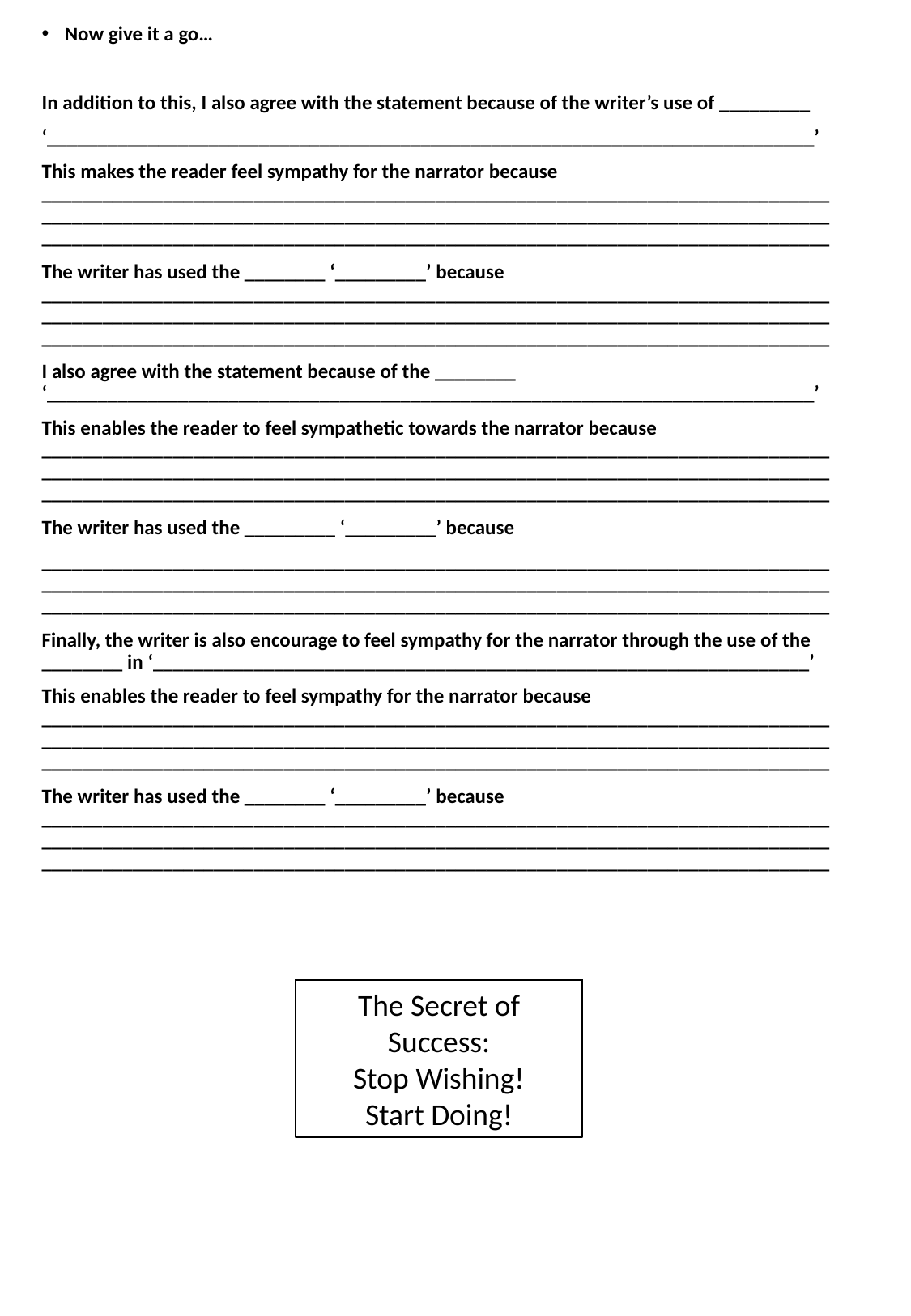

Now give it a go…

In addition to this, I also agree with the statement because of the writer’s use of _________
‘____________________________________________________________________________’
This makes the reader feel sympathy for the narrator because __________________________________________________________________________________________________________________________________________________________________________________________________________________________________________
The writer has used the ________ ‘_________’ because __________________________________________________________________________________________________________________________________________________________________________________________________________________________________________
I also agree with the statement because of the ________ ‘____________________________________________________________________________’
This enables the reader to feel sympathetic towards the narrator because __________________________________________________________________________________________________________________________________________________________________________________________________________________________________________
The writer has used the _________ ‘_________’ because
__________________________________________________________________________________________________________________________________________________________________________________________________________________________________________
Finally, the writer is also encourage to feel sympathy for the narrator through the use of the ________ in ‘_________________________________________________________________’
This enables the reader to feel sympathy for the narrator because __________________________________________________________________________________________________________________________________________________________________________________________________________________________________________
The writer has used the ________ ‘_________’ because __________________________________________________________________________________________________________________________________________________________________________________________________________________________________________

The Secret of Success:
Stop Wishing!
Start Doing!